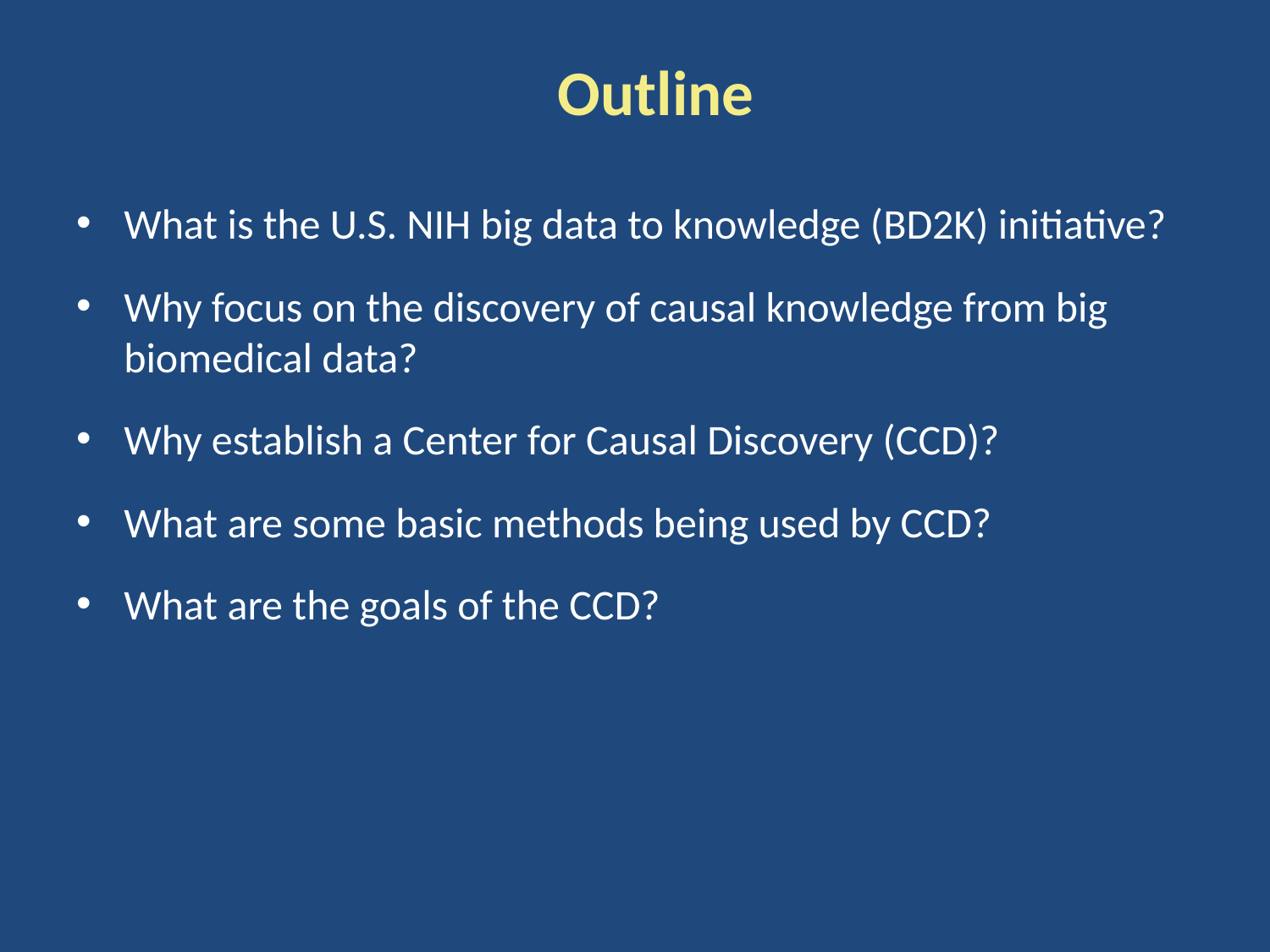

# Outline
What is the U.S. NIH big data to knowledge (BD2K) initiative?
Why focus on the discovery of causal knowledge from big biomedical data?
Why establish a Center for Causal Discovery (CCD)?
What are some basic methods being used by CCD?
What are the goals of the CCD?